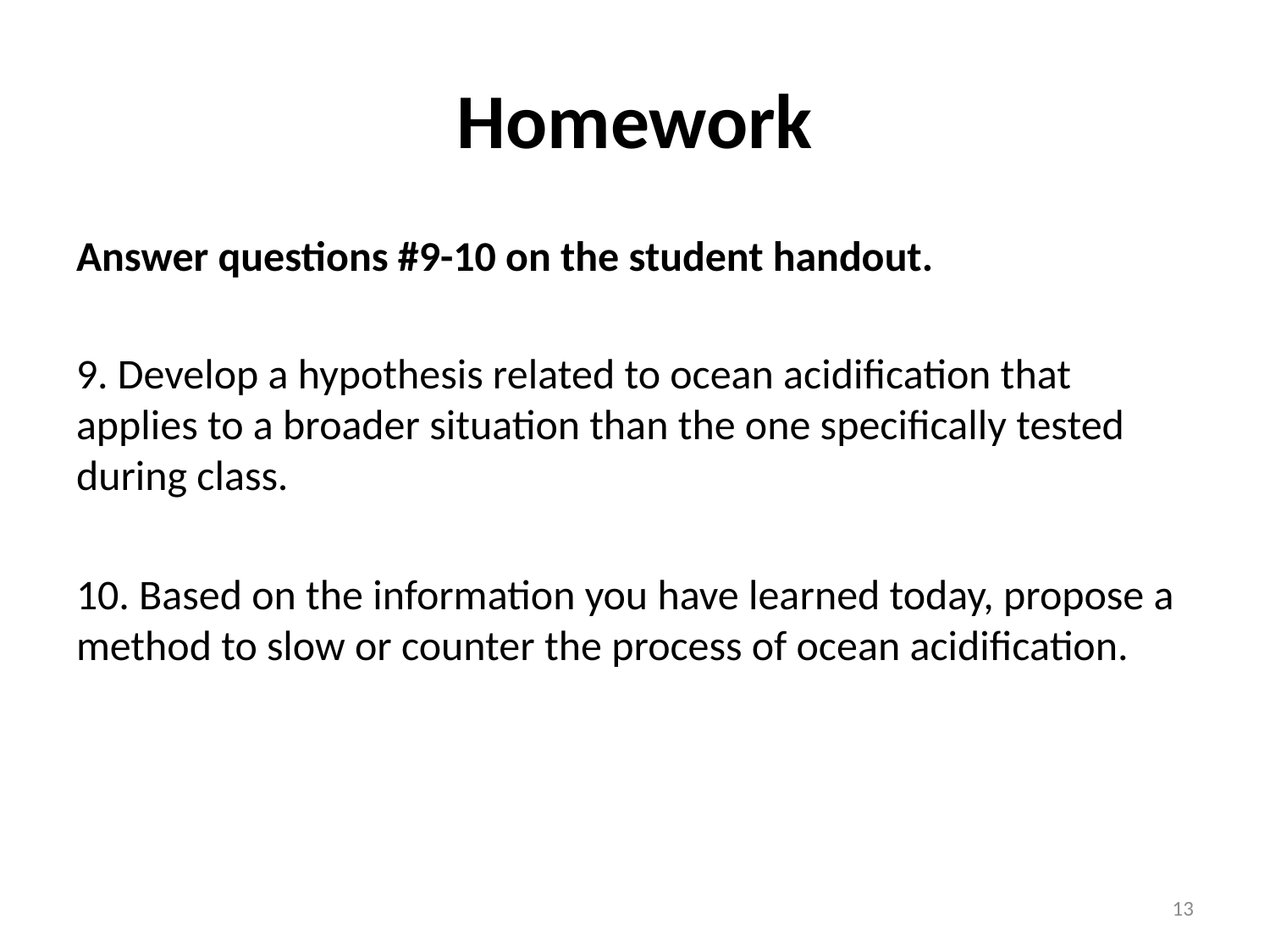

# Homework
Answer questions #9-10 on the student handout.

9. Develop a hypothesis related to ocean acidification that applies to a broader situation than the one specifically tested during class.

10. Based on the information you have learned today, propose a method to slow or counter the process of ocean acidification.

13